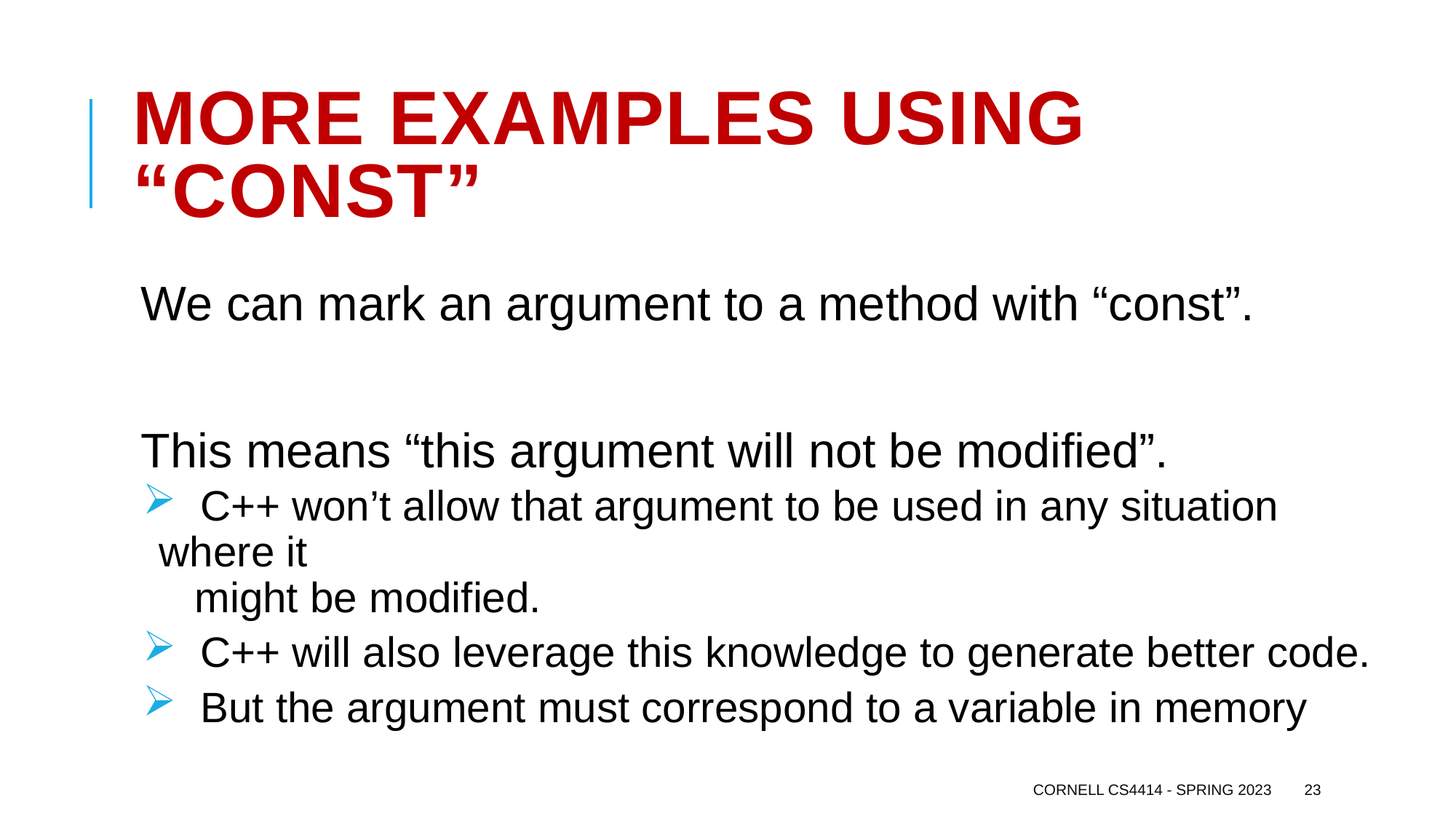

# More examples using “const”
We can mark an argument to a method with “const”.

This means “this argument will not be modified”.
  C++ won’t allow that argument to be used in any situation where it
   might be modified.
  C++ will also leverage this knowledge to generate better code.
  But the argument must correspond to a variable in memory
Cornell CS4414 - Spring 2023
23